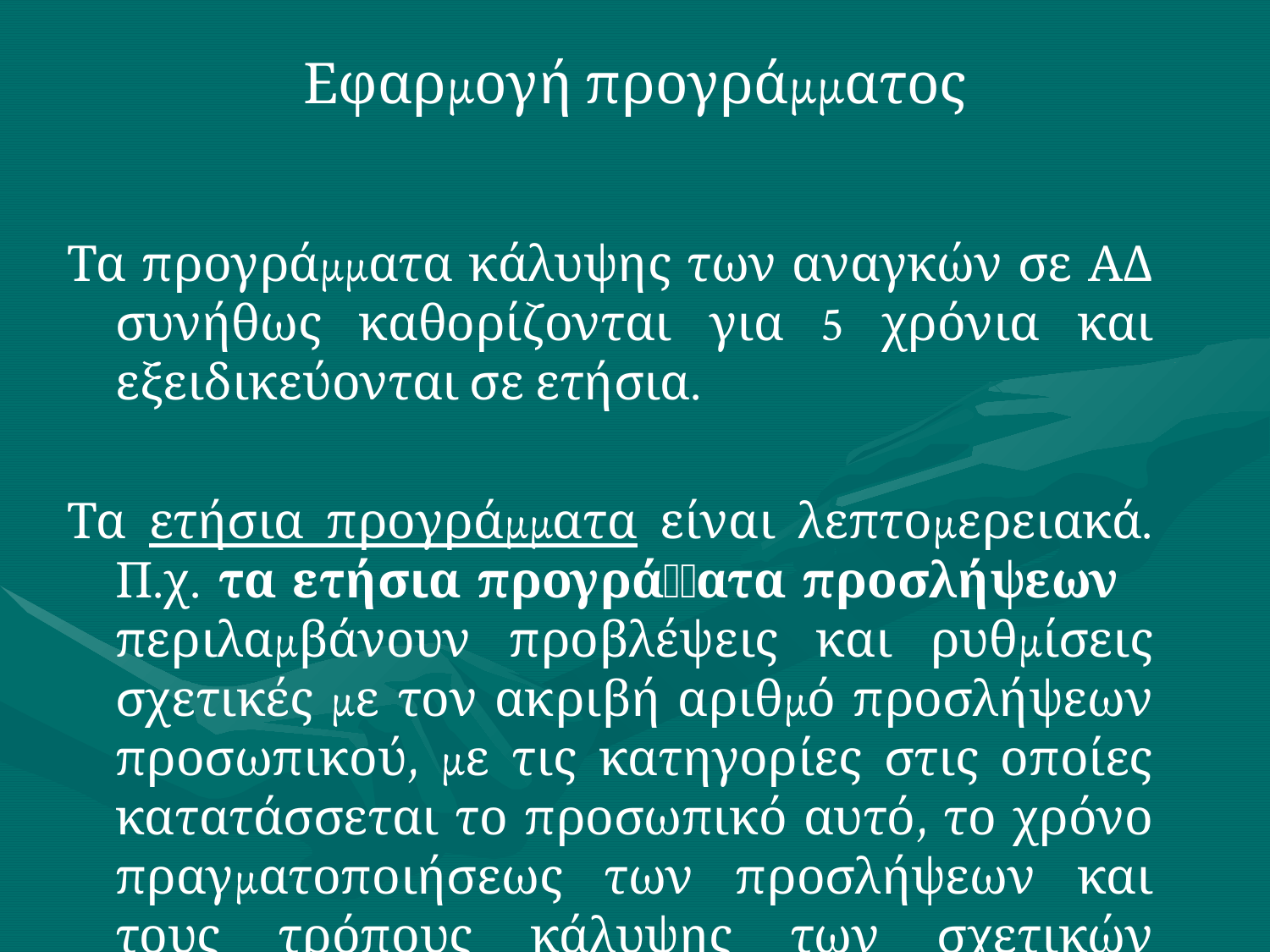

# Εφαρμογή προγράμματος
Τα προγράμματα κάλυψης των αναγκών σε ΑΔ συνήθως καθορίζονται για 5 χρόνια και εξειδικεύονται σε ετήσια.

Τα ετήσια προγράμματα είναι λεπτομερειακά. Π.χ. τα ετήσια προγράμματα προσλήψεων   περιλαμβάνουν προβλέψεις και ρυθμίσεις σχετικές με τον ακριβή αριθμό προσλήψεων προσωπικού, με τις κατηγορίες στις οποίες κατατάσσεται το προσωπικό αυτό, το χρόνο πραγματοποιήσεως των προσλήψεων και τους τρόπους κάλυψης των σχετικών δαπανών.